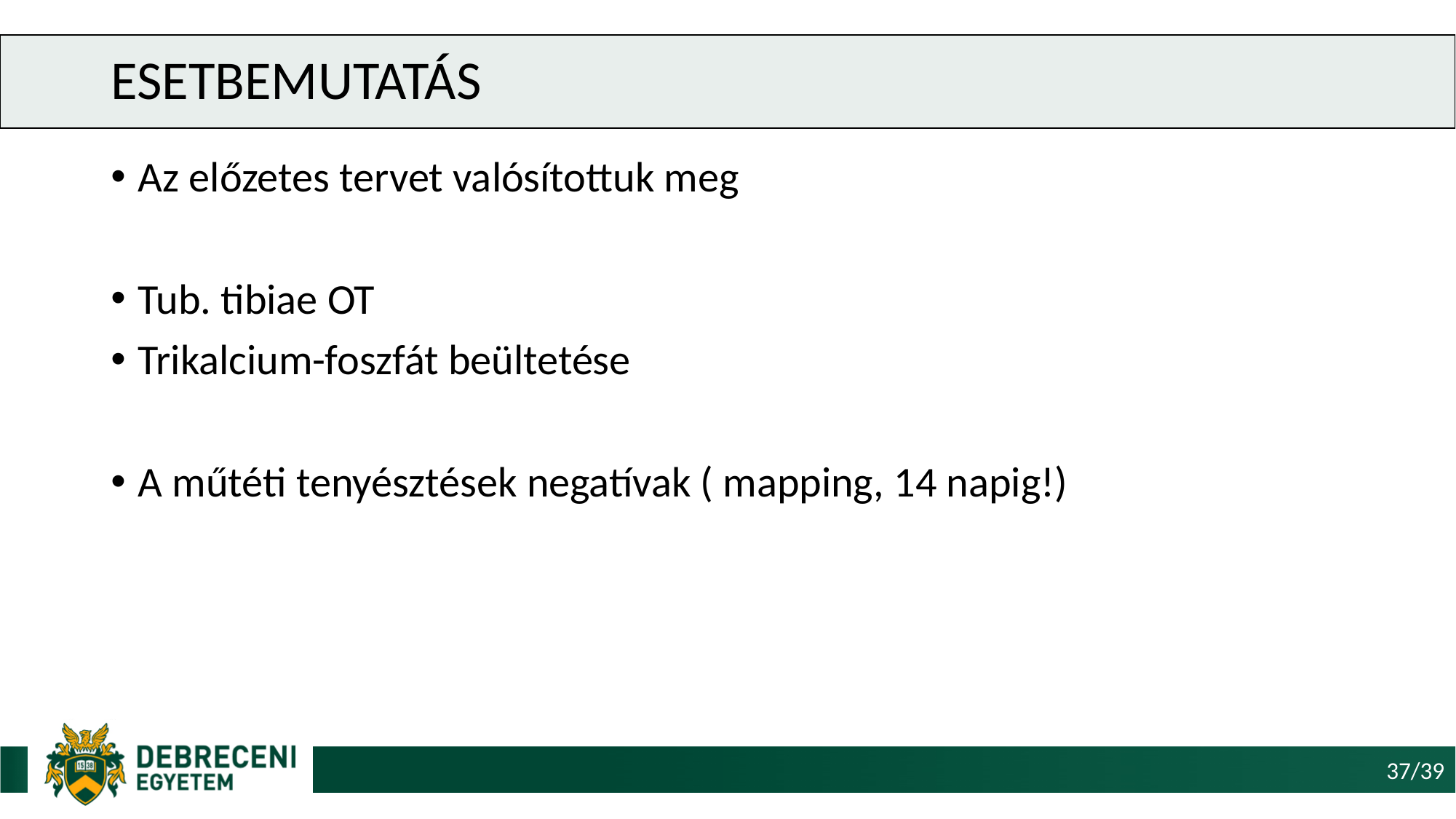

# Esetbemutatás
Az előzetes tervet valósítottuk meg

Tub. tibiae OT
Trikalcium-foszfát beültetése

A műtéti tenyésztések negatívak ( mapping, 14 napig!)